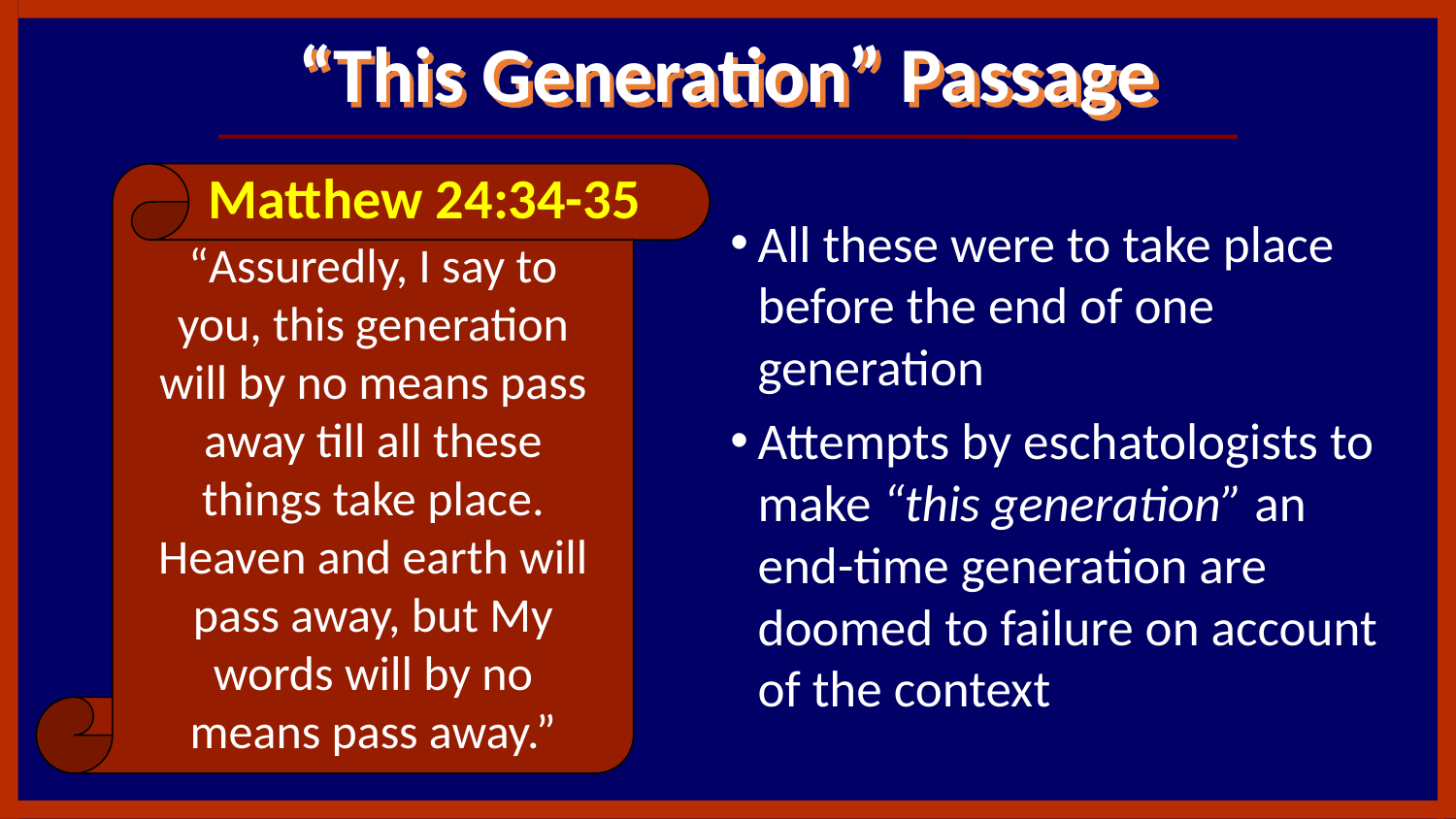

# “This Generation” Passage

Matthew 24:34-35

All these were to take place before the end of one generation
Attempts by eschatologists to make “this generation” an end-time generation are doomed to failure on account of the context
“Assuredly, I say to you, this generation will by no means pass away till all these things take place. Heaven and earth will pass away, but My words will by no means pass away.”